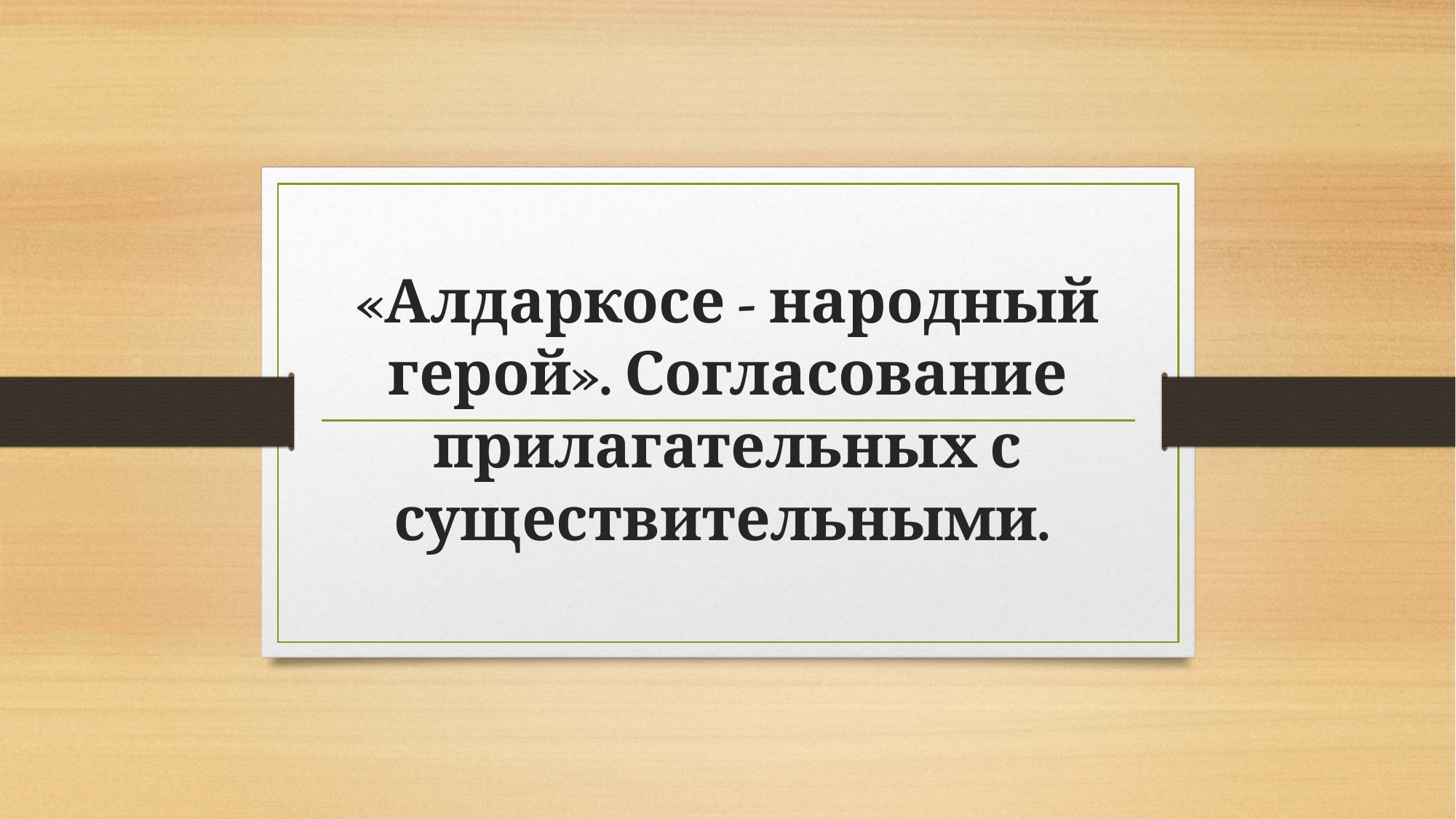

# «Алдаркосе - народный герой». Согласование прилагательных с существительными.